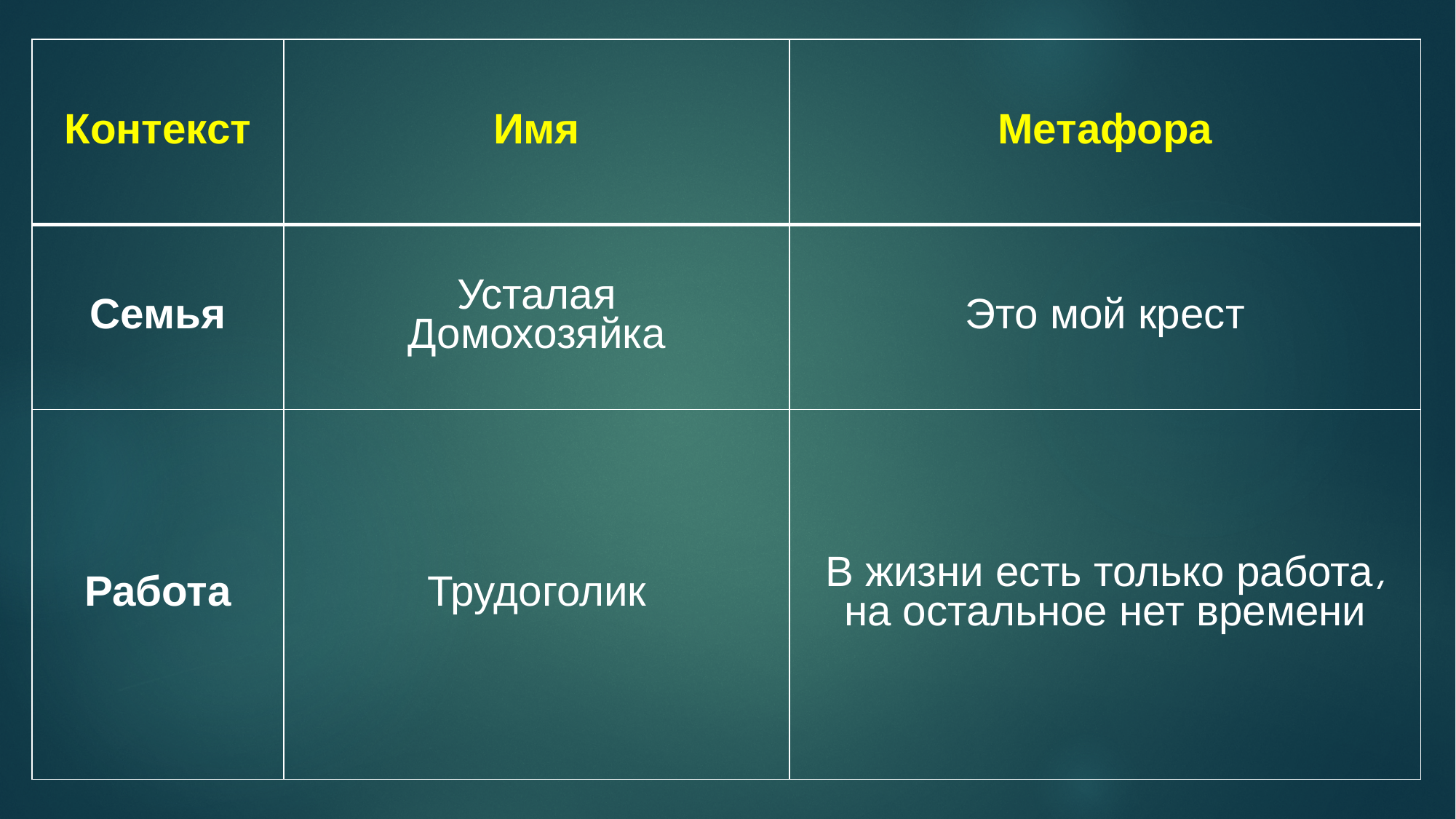

| Контекст | Имя | Метафора |
| --- | --- | --- |
| Семья | Усталая Домохозяйка | Это мой крест |
| Работа | Трудоголик | В жизни есть только работа, на остальное нет времени |